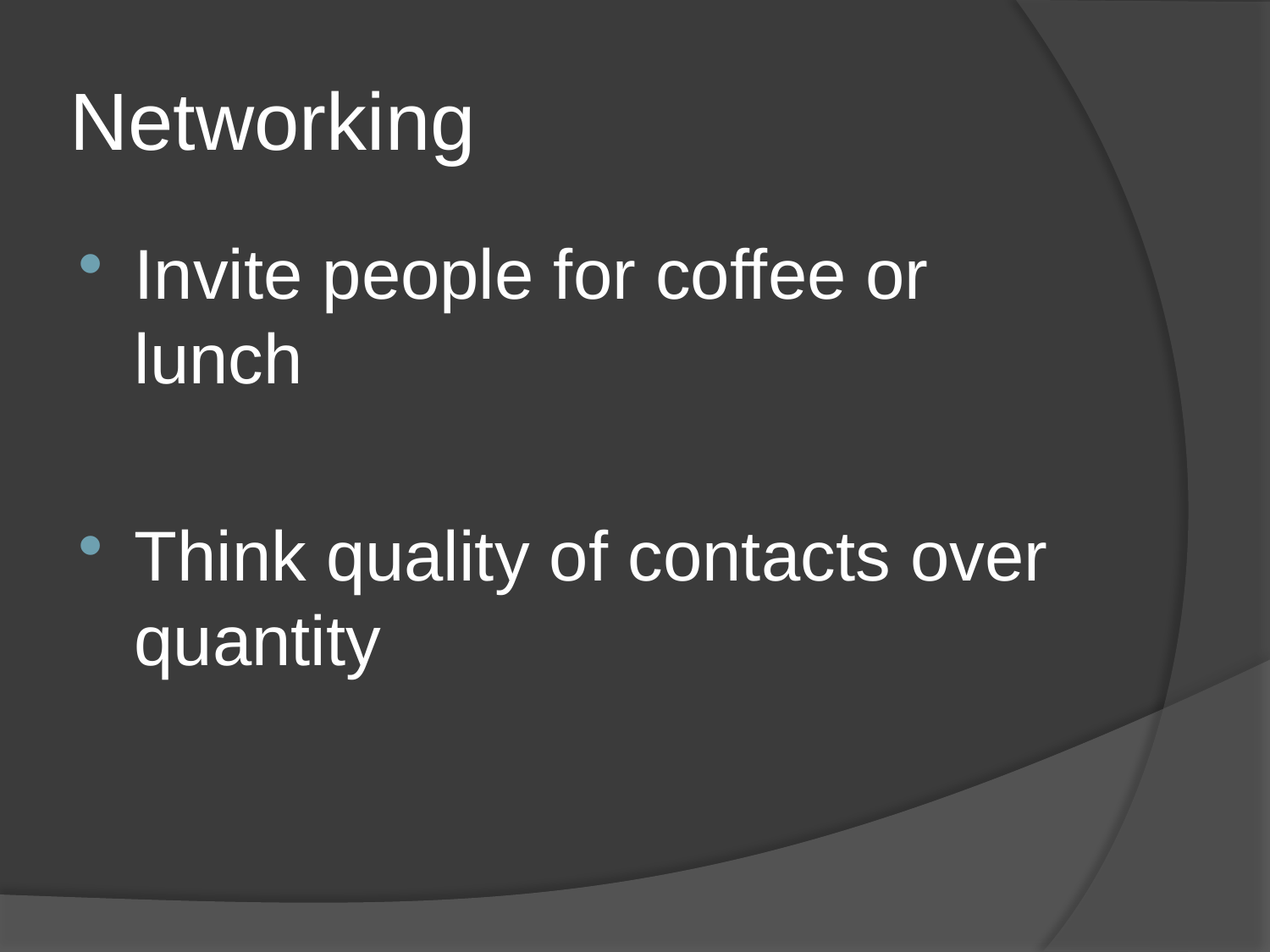

# Networking
Invite people for coffee or lunch

Think quality of contacts over quantity